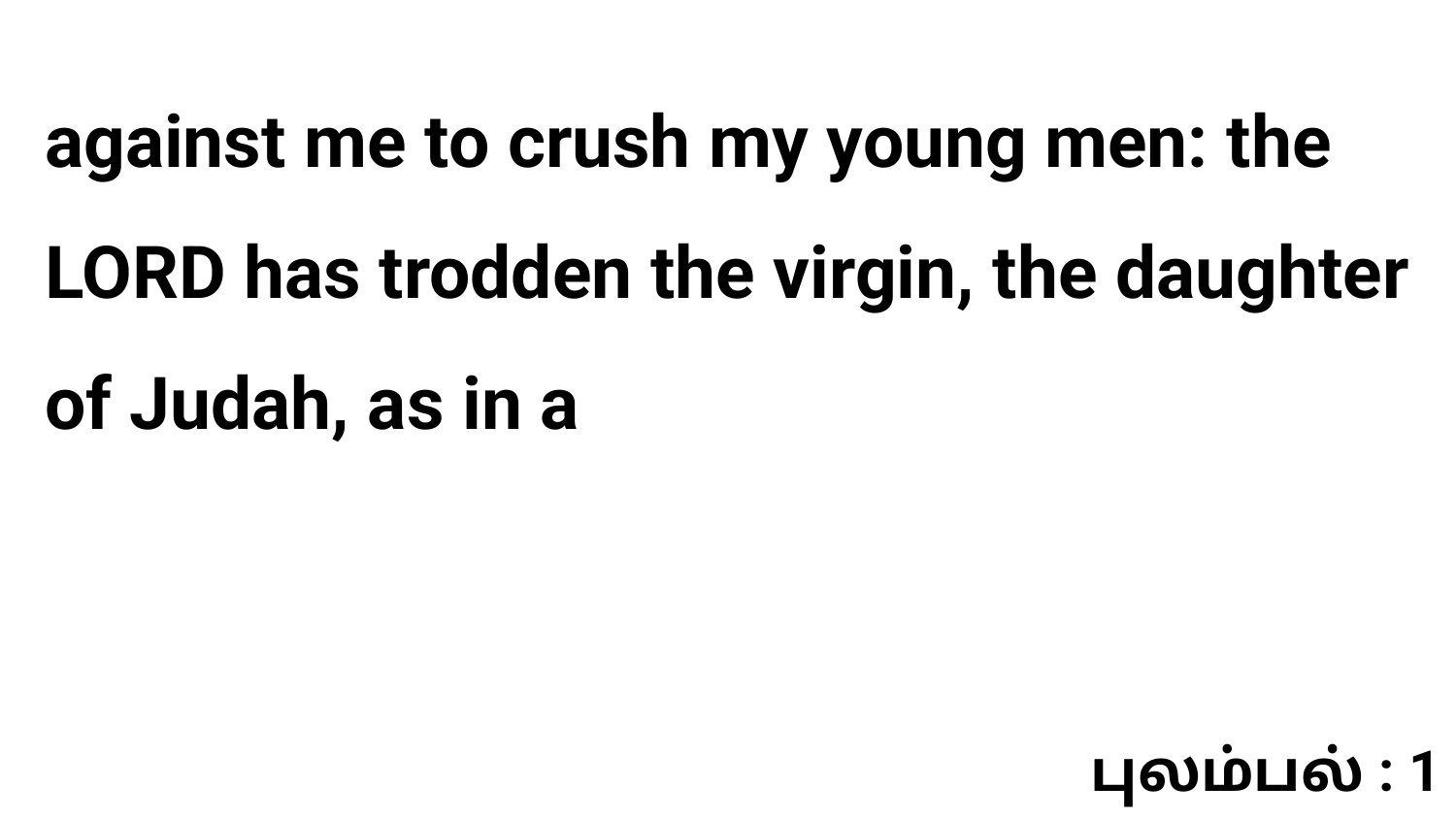

against me to crush my young men: the LORD has trodden the virgin, the daughter of Judah, as in a
புலம்பல் : 1